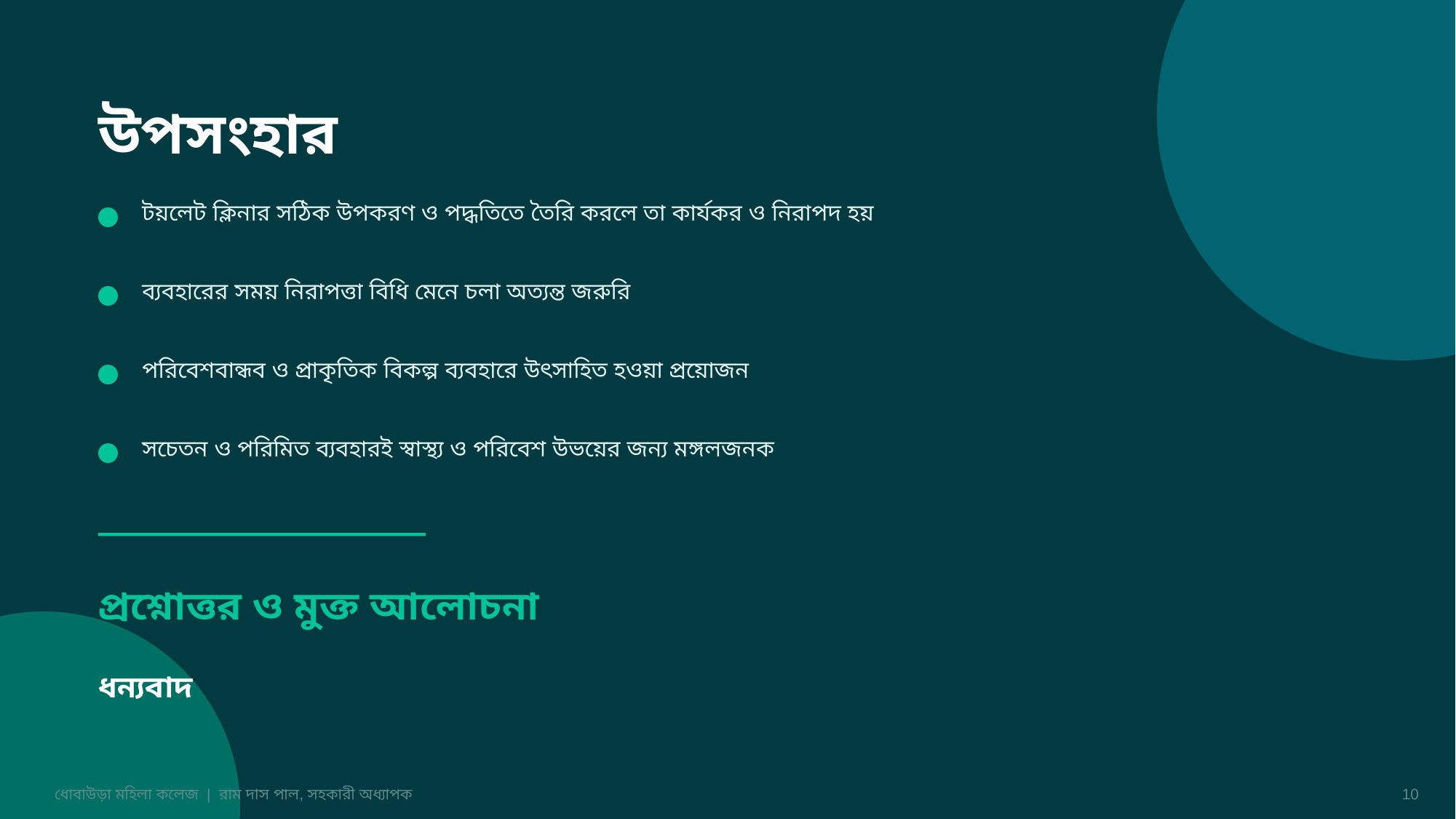

উপসংহার
টয়লেট ক্লিনার সঠিক উপকরণ ও পদ্ধতিতে তৈরি করলে তা কার্যকর ও নিরাপদ হয়

ব্যবহারের সময় নিরাপত্তা বিধি মেনে চলা অত্যন্ত জরুরি

পরিবেশবান্ধব ও প্রাকৃতিক বিকল্প ব্যবহারে উৎসাহিত হওয়া প্রয়োজন

সচেতন ও পরিমিত ব্যবহারই স্বাস্থ্য ও পরিবেশ উভয়ের জন্য মঙ্গলজনক

প্রশ্নোত্তর ও মুক্ত আলোচনা

ধন্যবাদ
ধোবাউড়া মহিলা কলেজ  |  রাম দাস পাল, সহকারী অধ্যাপক
10